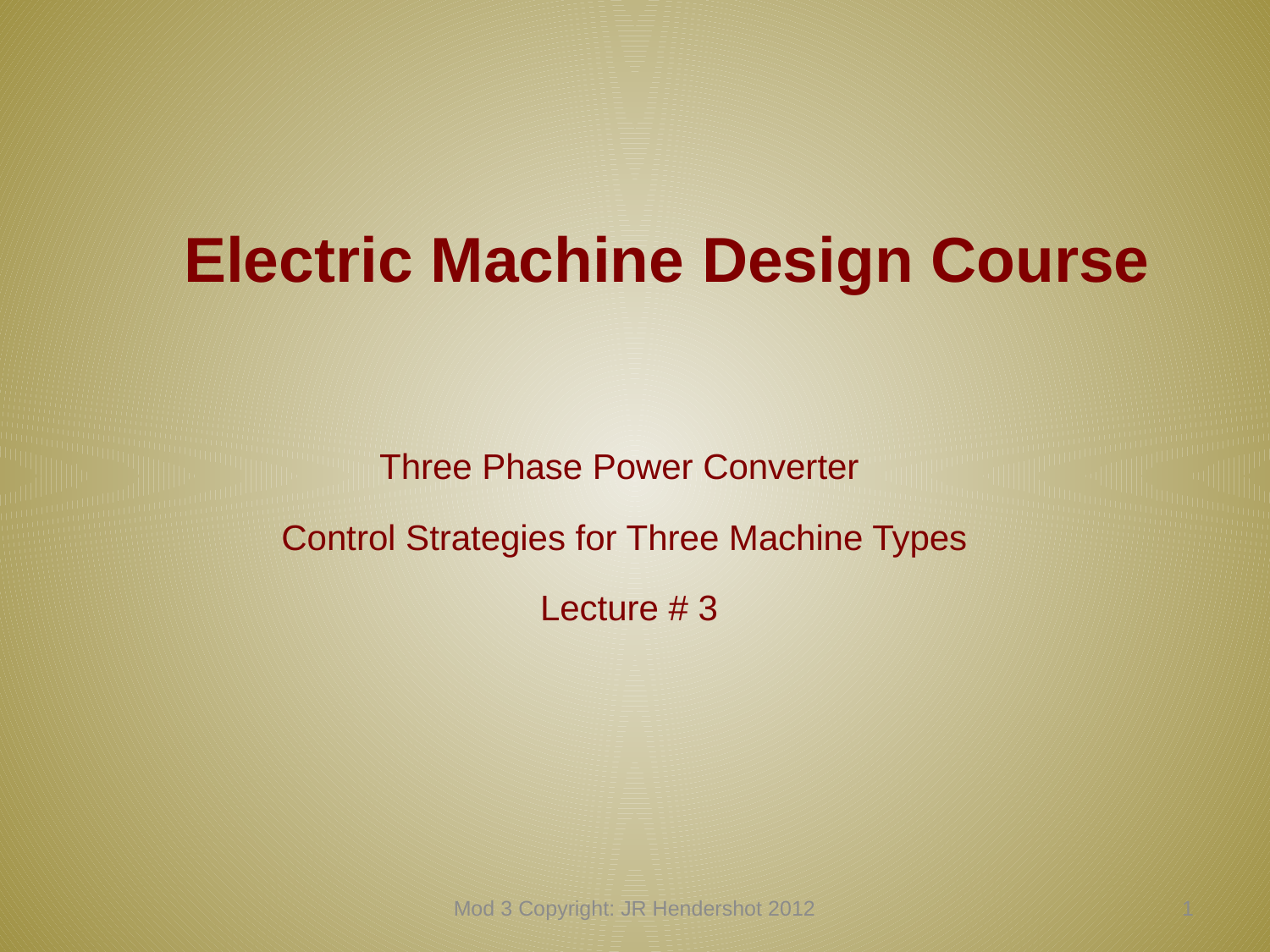

# Electric Machine Design Course

Three Phase Power Converter
Control Strategies for Three Machine Types
 Lecture # 3

Mod 3 Copyright: JR Hendershot 2012
1